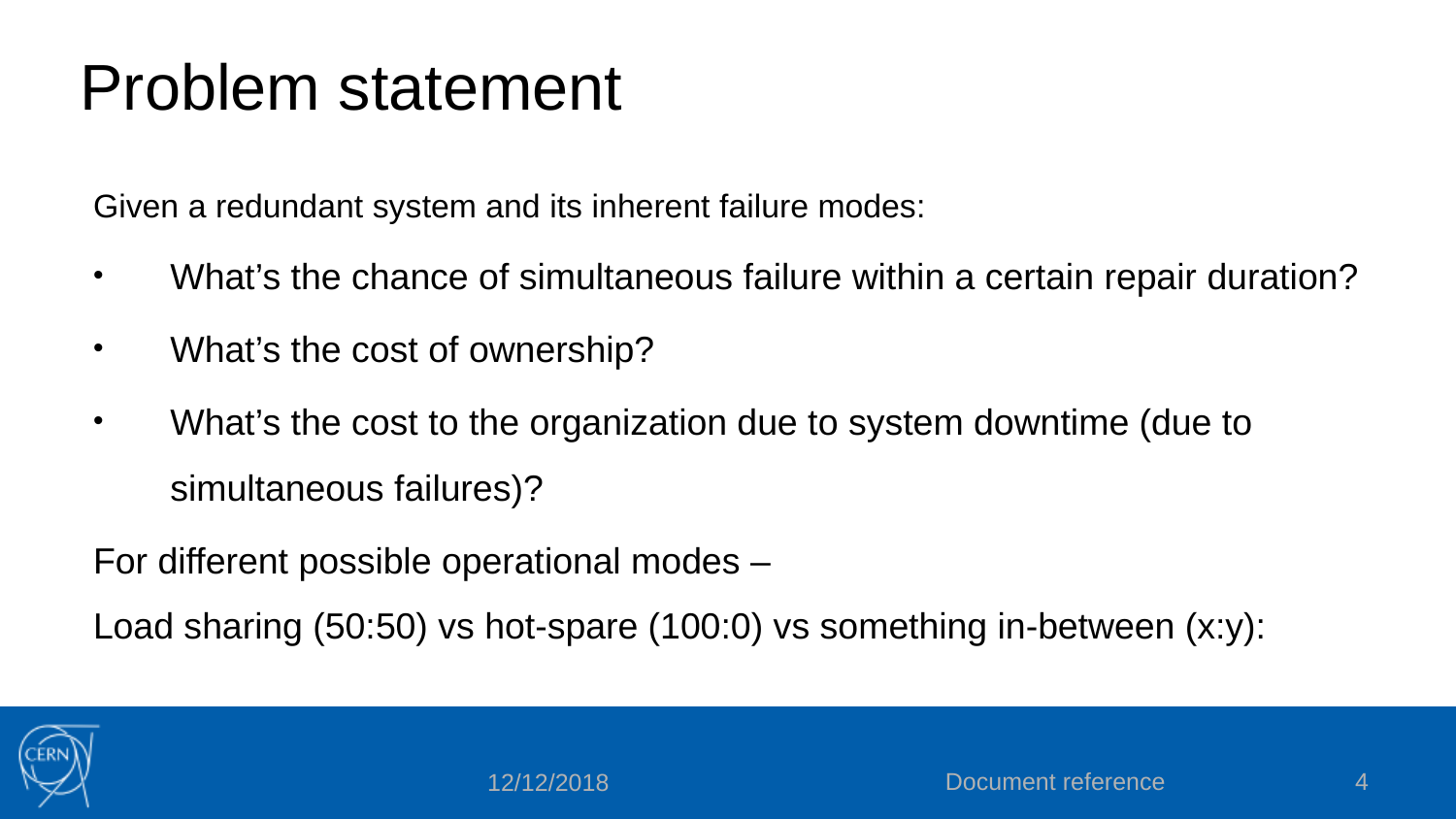

# Problem statement
Given a redundant system and its inherent failure modes:
What’s the chance of simultaneous failure within a certain repair duration?
What’s the cost of ownership?
What’s the cost to the organization due to system downtime (due to simultaneous failures)?
For different possible operational modes –
Load sharing (50:50) vs hot-spare (100:0) vs something in-between (x:y):

Document reference
4
12/12/2018